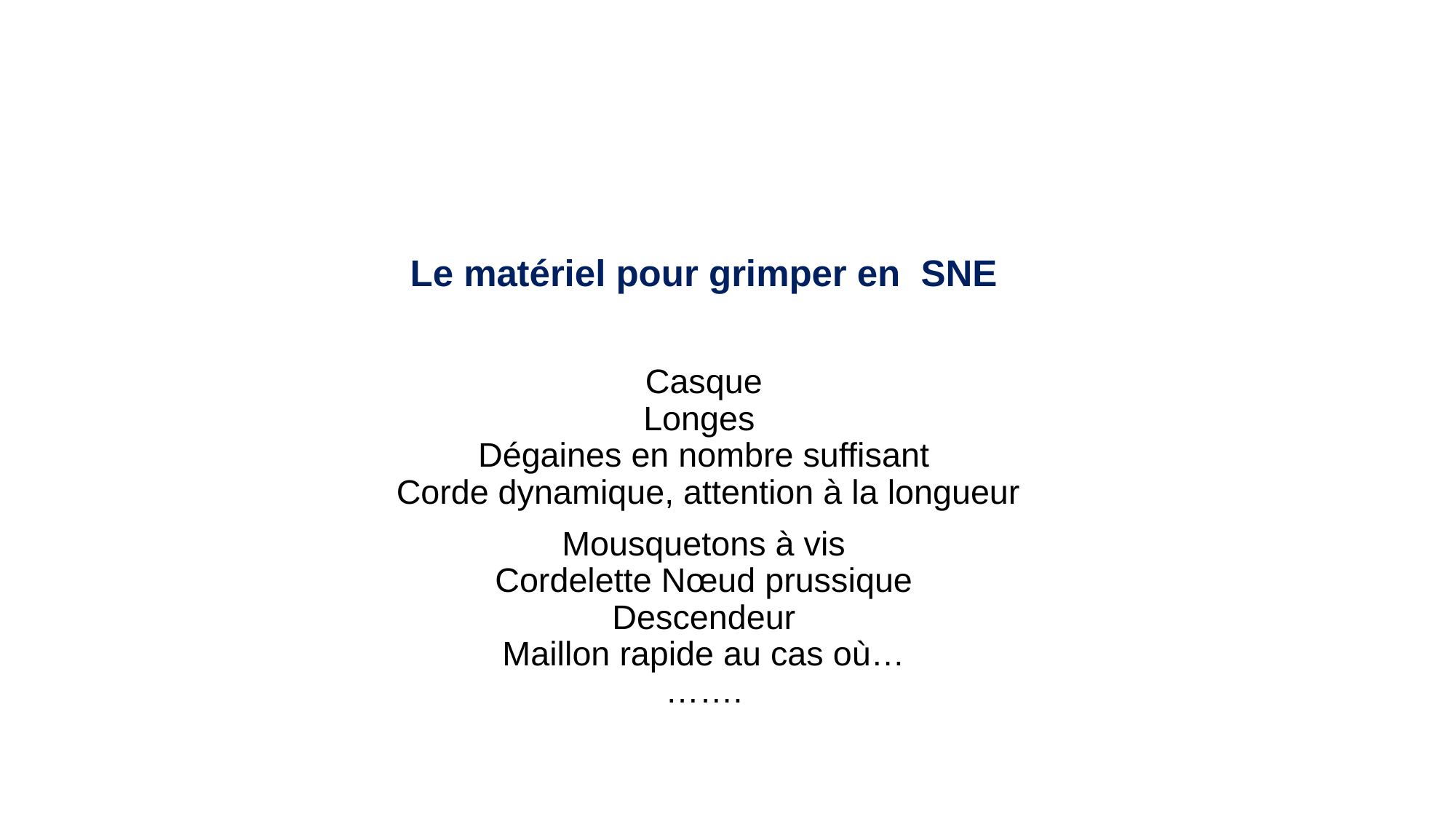

Le matériel pour grimper en  SNE

Casque
Longes
Dégaines en nombre suffisant
 Corde dynamique, attention à la longueur
Mousquetons à vis
Cordelette Nœud prussique
Descendeur
Maillon rapide au cas où…
…….